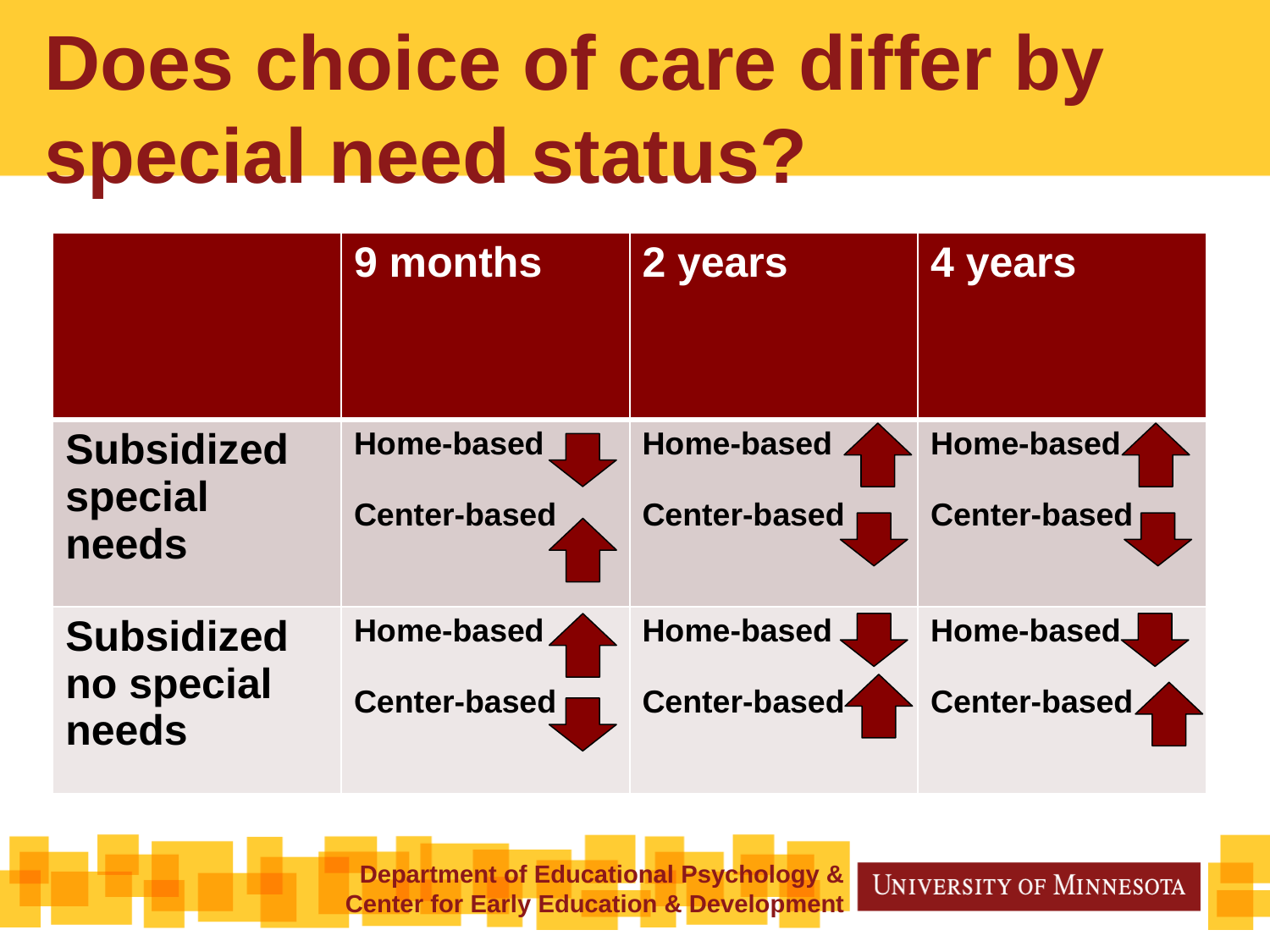

# Does choice of care differ by special need status?
|  | 9 months | 2 years | 4 years |
| --- | --- | --- | --- |
| Subsidized special needs | Home-based Center-based | Home-based Center-based | Home-based Center-based |
| Subsidized no special needs | Home-based Center-based | Home-based Center-based | Home-based Center-based |